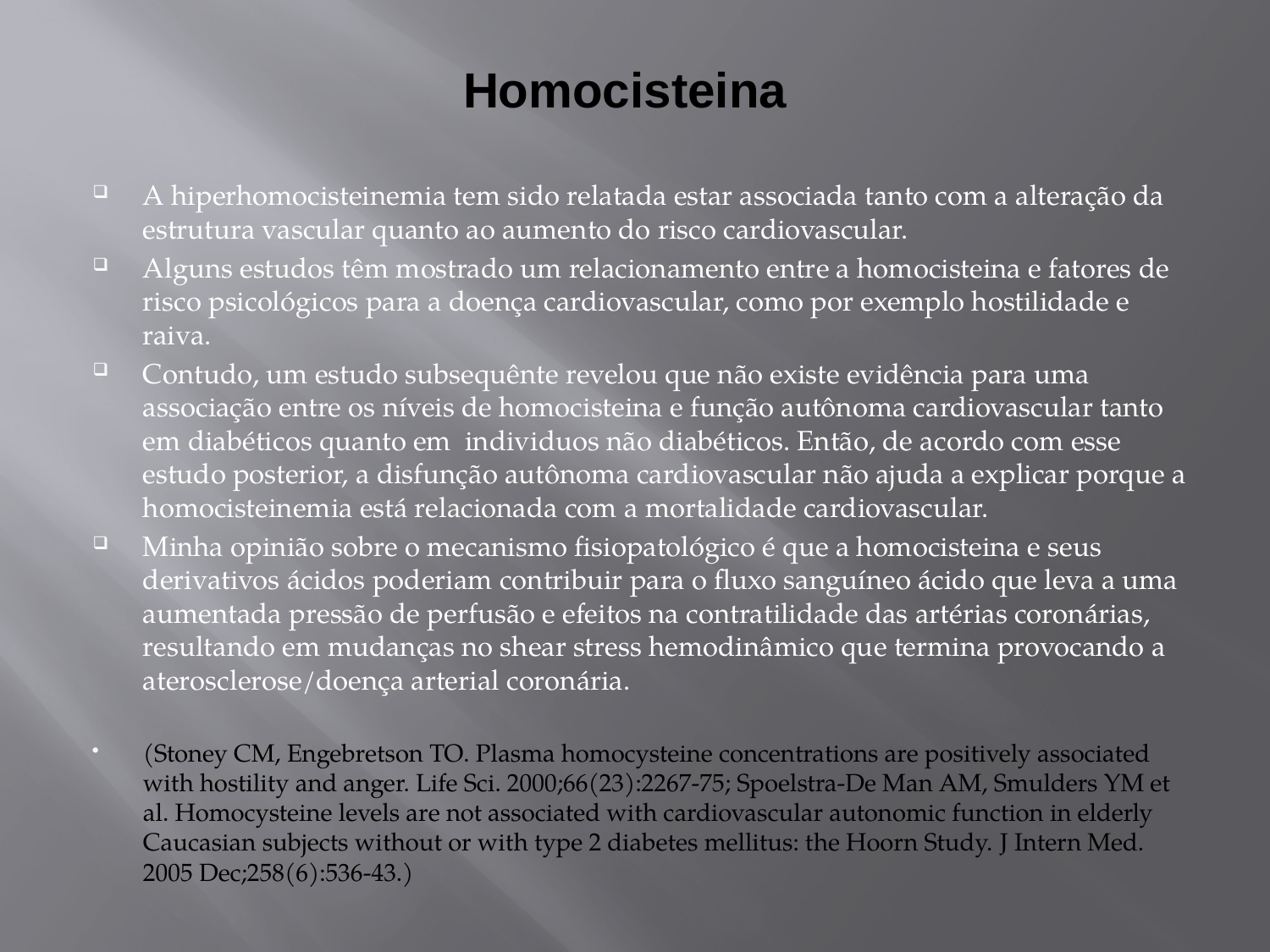

# Homocisteina

A hiperhomocisteinemia tem sido relatada estar associada tanto com a alteração da estrutura vascular quanto ao aumento do risco cardiovascular.
Alguns estudos têm mostrado um relacionamento entre a homocisteina e fatores de risco psicológicos para a doença cardiovascular, como por exemplo hostilidade e raiva.
Contudo, um estudo subsequênte revelou que não existe evidência para uma associação entre os níveis de homocisteina e função autônoma cardiovascular tanto em diabéticos quanto em  individuos não diabéticos. Então, de acordo com esse estudo posterior, a disfunção autônoma cardiovascular não ajuda a explicar porque a homocisteinemia está relacionada com a mortalidade cardiovascular.
Minha opinião sobre o mecanismo fisiopatológico é que a homocisteina e seus derivativos ácidos poderiam contribuir para o fluxo sanguíneo ácido que leva a uma aumentada pressão de perfusão e efeitos na contratilidade das artérias coronárias, resultando em mudanças no shear stress hemodinâmico que termina provocando a aterosclerose/doença arterial coronária.

(Stoney CM, Engebretson TO. Plasma homocysteine concentrations are positively associated with hostility and anger. Life Sci. 2000;66(23):2267-75; Spoelstra-De Man AM, Smulders YM et al. Homocysteine levels are not associated with cardiovascular autonomic function in elderly Caucasian subjects without or with type 2 diabetes mellitus: the Hoorn Study. J Intern Med. 2005 Dec;258(6):536-43.)